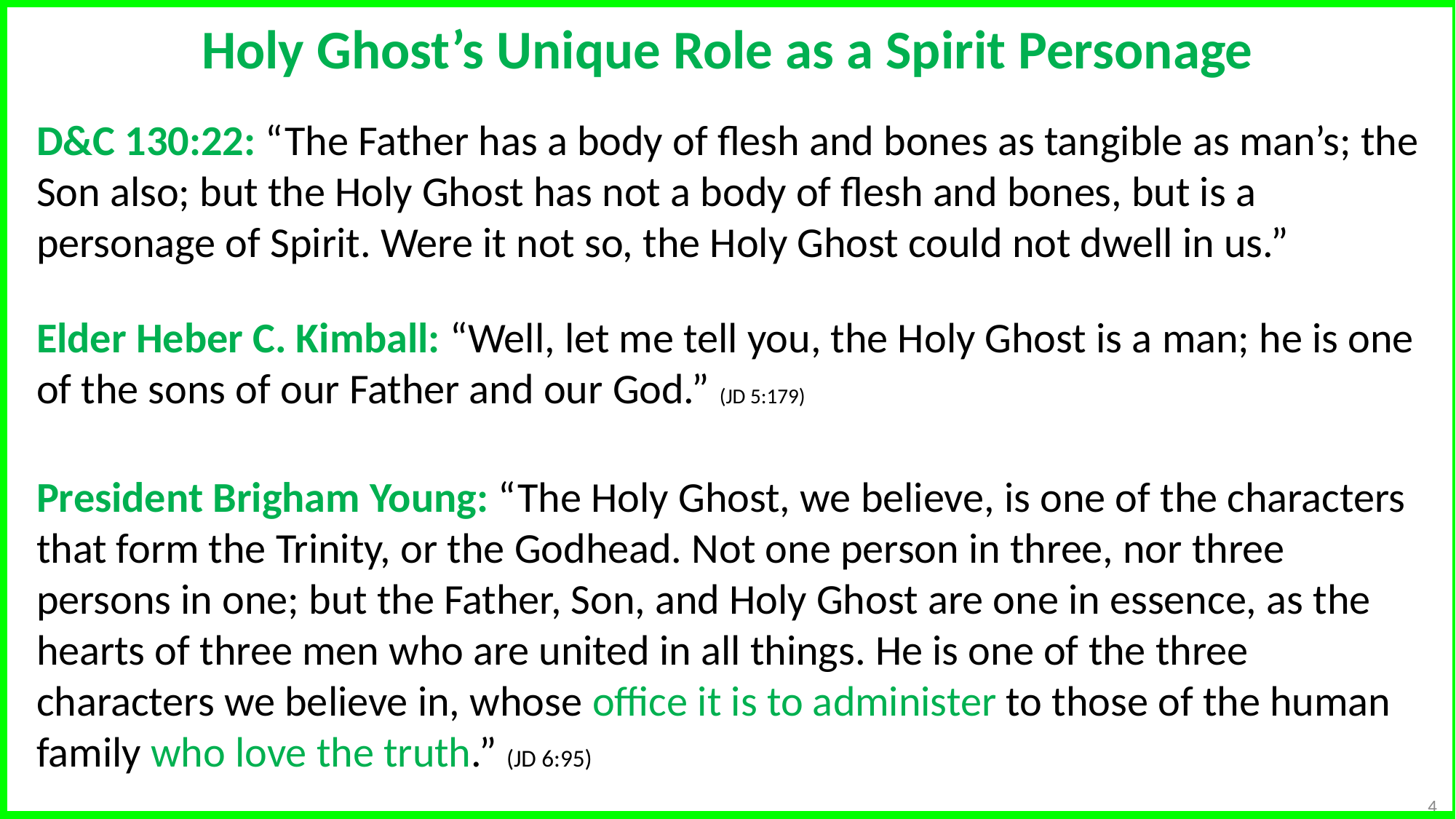

Holy Ghost’s Unique Role as a Spirit Personage
D&C 130:22: “The Father has a body of flesh and bones as tangible as man’s; the Son also; but the Holy Ghost has not a body of flesh and bones, but is a personage of Spirit. Were it not so, the Holy Ghost could not dwell in us.”
Elder Heber C. Kimball: “Well, let me tell you, the Holy Ghost is a man; he is one of the sons of our Father and our God.” (JD 5:179)
President Brigham Young: “The Holy Ghost, we believe, is one of the characters that form the Trinity, or the Godhead. Not one person in three, nor three persons in one; but the Father, Son, and Holy Ghost are one in essence, as the hearts of three men who are united in all things. He is one of the three characters we believe in, whose office it is to administer to those of the human family who love the truth.” (JD 6:95)
4
©ChristianEternalism.org